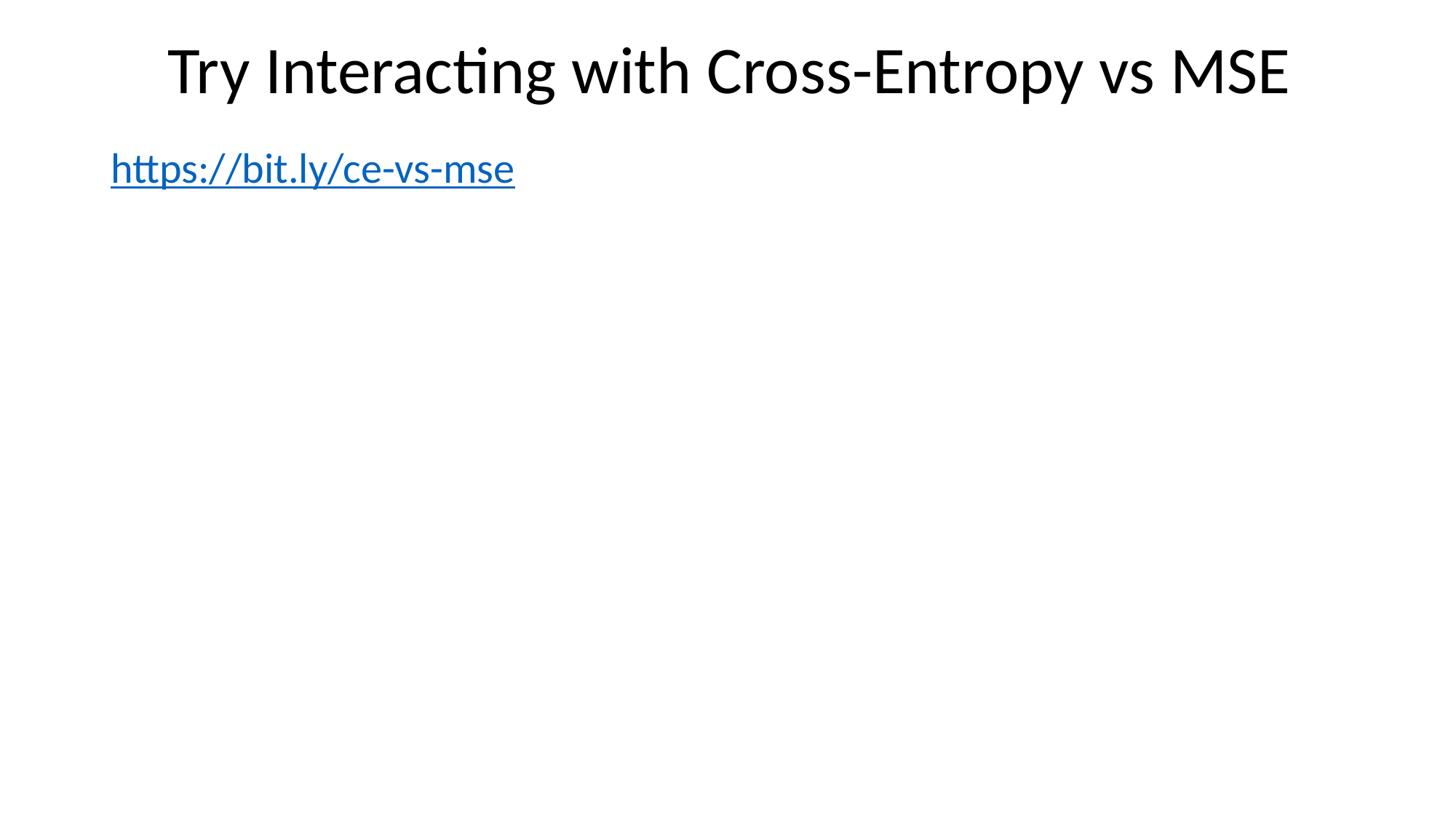

# Try Interacting with Cross-Entropy vs MSE
https://bit.ly/ce-vs-mse